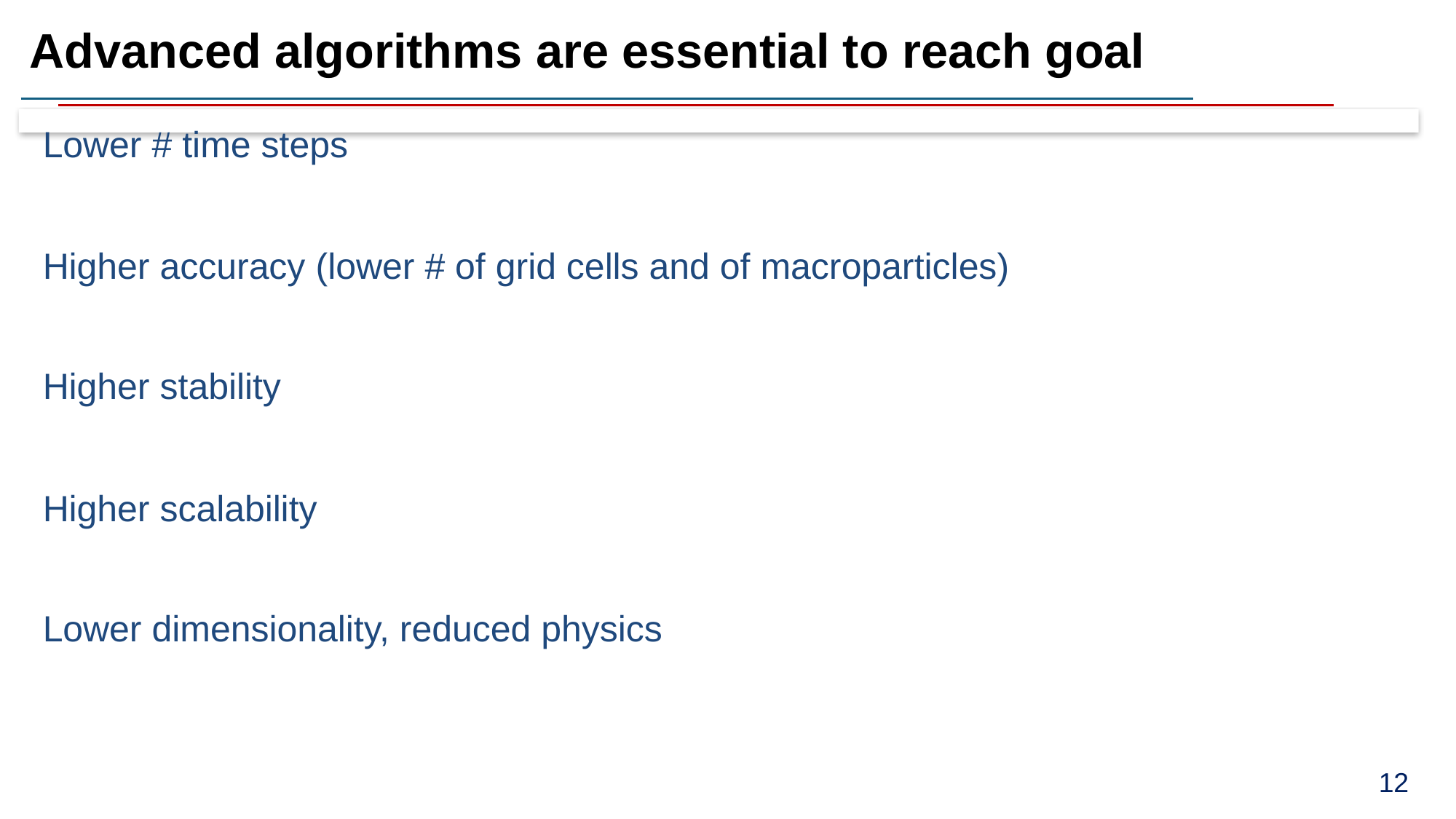

# Advanced algorithms are essential to reach goal

Lower # time steps
optimal Lorentz boosted frame

Higher accuracy (lower # of grid cells and of macroparticles)
Adaptive Mesh Refinement + possible particles merging/splitting
Ultrahigh-order spectral Maxwell solvers
Higher stability
Galilean T. breakthrough suppresses Numerical Cherenkov Instability

Higher scalability
FFT Maxwell solvers on local domains + domain decomposition

Lower dimensionality, reduced physics
Axisymmetric solver with azimuthal Fourier decomposition1
Envelope laser solvers2
12